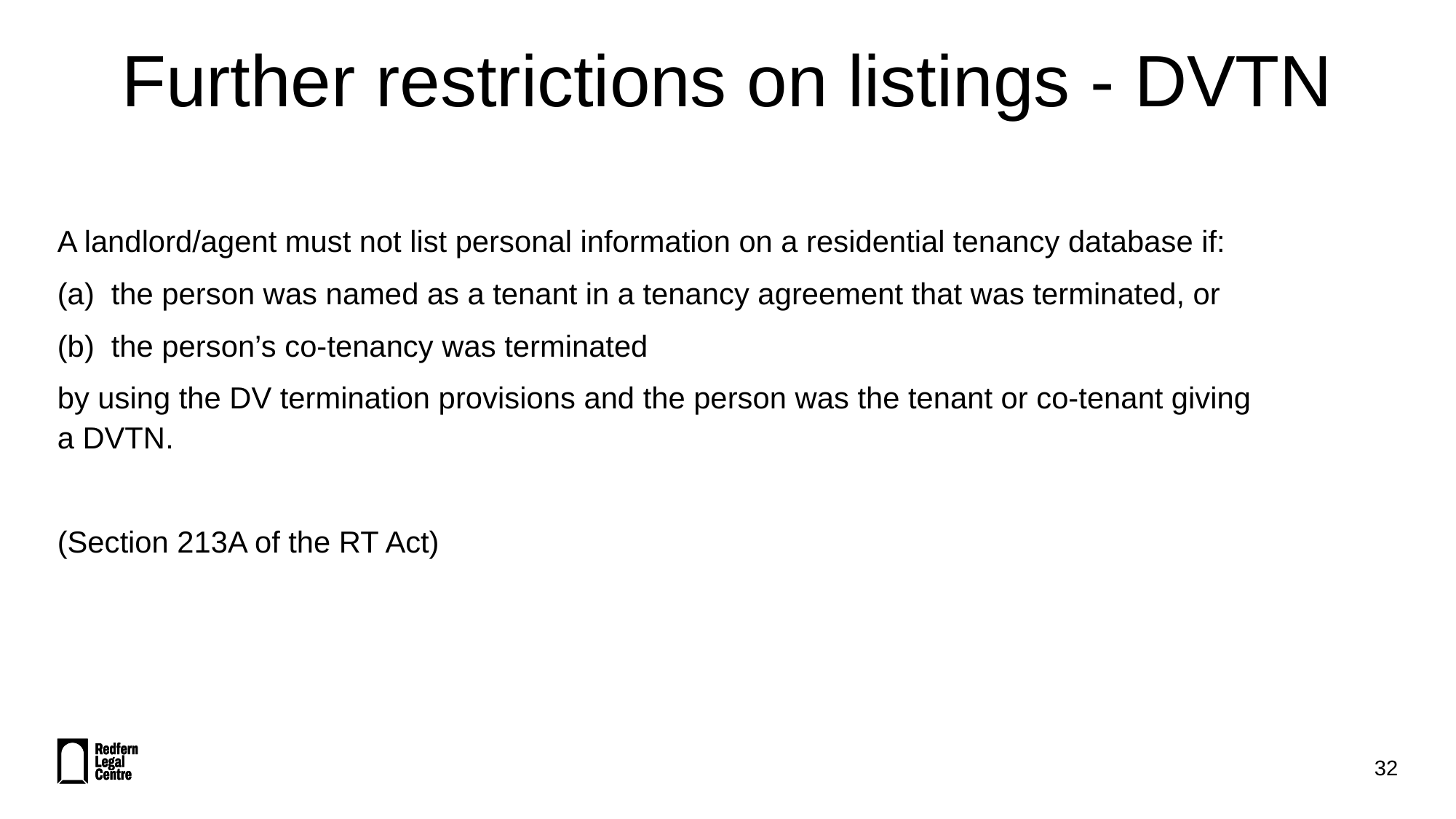

# Further restrictions on listings - DVTN

A landlord/agent must not list personal information on a residential tenancy database if:
(a)  the person was named as a tenant in a tenancy agreement that was terminated, or
(b)  the person’s co-tenancy was terminated
by using the DV termination provisions and the person was the tenant or co-tenant giving a DVTN.

(Section 213A of the RT Act)

32